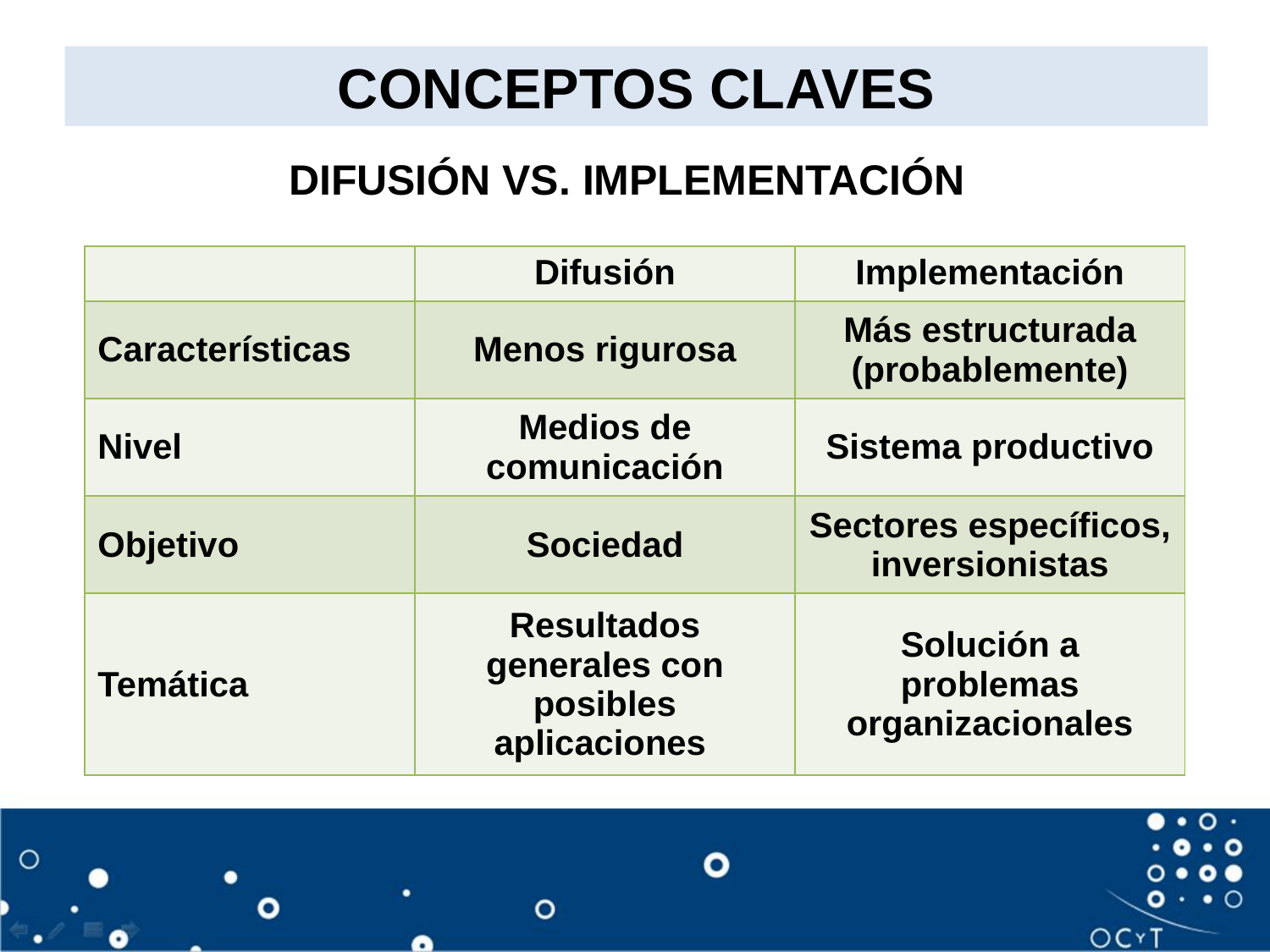

# CONCEPTOS CLAVES
DIFUSIÓN VS. IMPLEMENTACIÓN
|  | Difusión | Implementación |
| --- | --- | --- |
| Características | Menos rigurosa | Más estructurada (probablemente) |
| Nivel | Medios de comunicación | Sistema productivo |
| Objetivo | Sociedad | Sectores específicos, inversionistas |
| Temática | Resultados generales con posibles aplicaciones | Solución a problemas organizacionales |